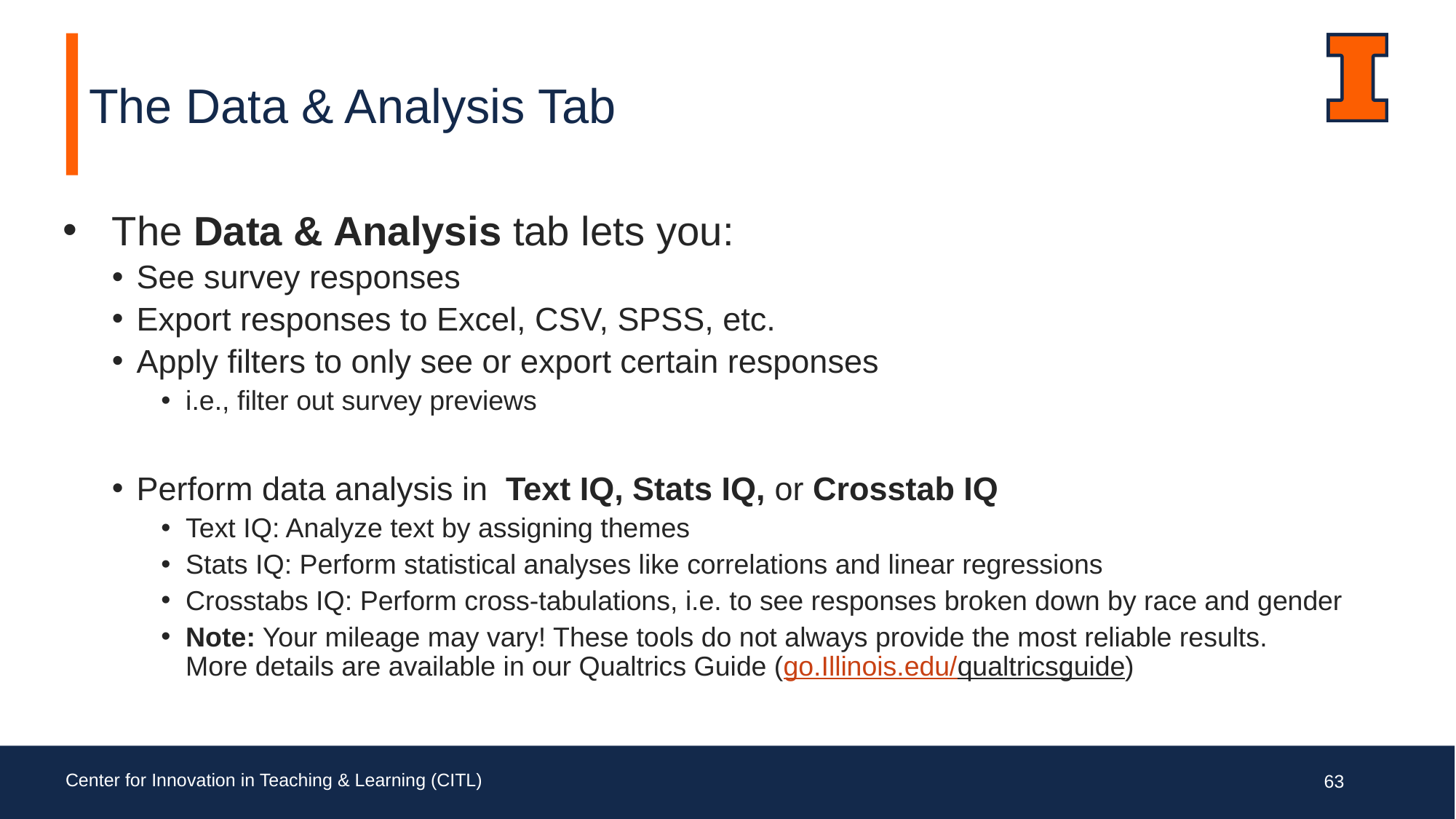

The Data & Analysis Tab
The Data & Analysis tab lets you:
See survey responses
Export responses to Excel, CSV, SPSS, etc.
Apply filters to only see or export certain responses
i.e., filter out survey previews

Perform data analysis in  Text IQ, Stats IQ, or Crosstab IQ
Text IQ: Analyze text by assigning themes
Stats IQ: Perform statistical analyses like correlations and linear regressions
Crosstabs IQ: Perform cross-tabulations, i.e. to see responses broken down by race and gender
Note: Your mileage may vary! These tools do not always provide the most reliable results.
More details are available in our Qualtrics Guide (go.Illinois.edu/qualtricsguide)

Center for Innovation in Teaching & Learning (CITL)
63